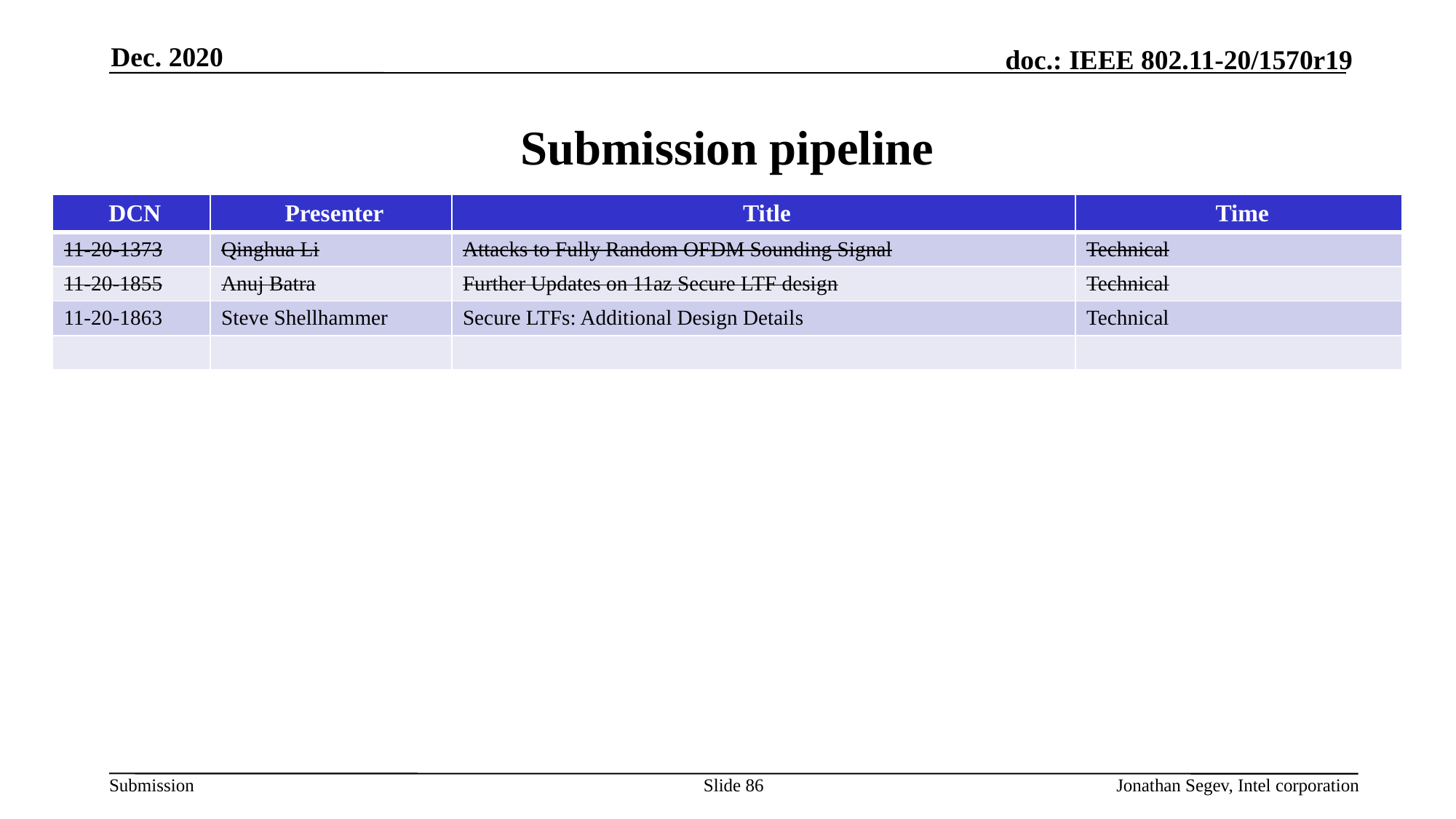

Dec. 2020
# Submission pipeline
| DCN | Presenter | Title | Time |
| --- | --- | --- | --- |
| 11-20-1373 | Qinghua Li | Attacks to Fully Random OFDM Sounding Signal | Technical |
| 11-20-1855 | Anuj Batra | Further Updates on 11az Secure LTF design | Technical |
| 11-20-1863 | Steve Shellhammer | Secure LTFs: Additional Design Details | Technical |
|  |  |  |  |
Slide 86
Jonathan Segev, Intel corporation